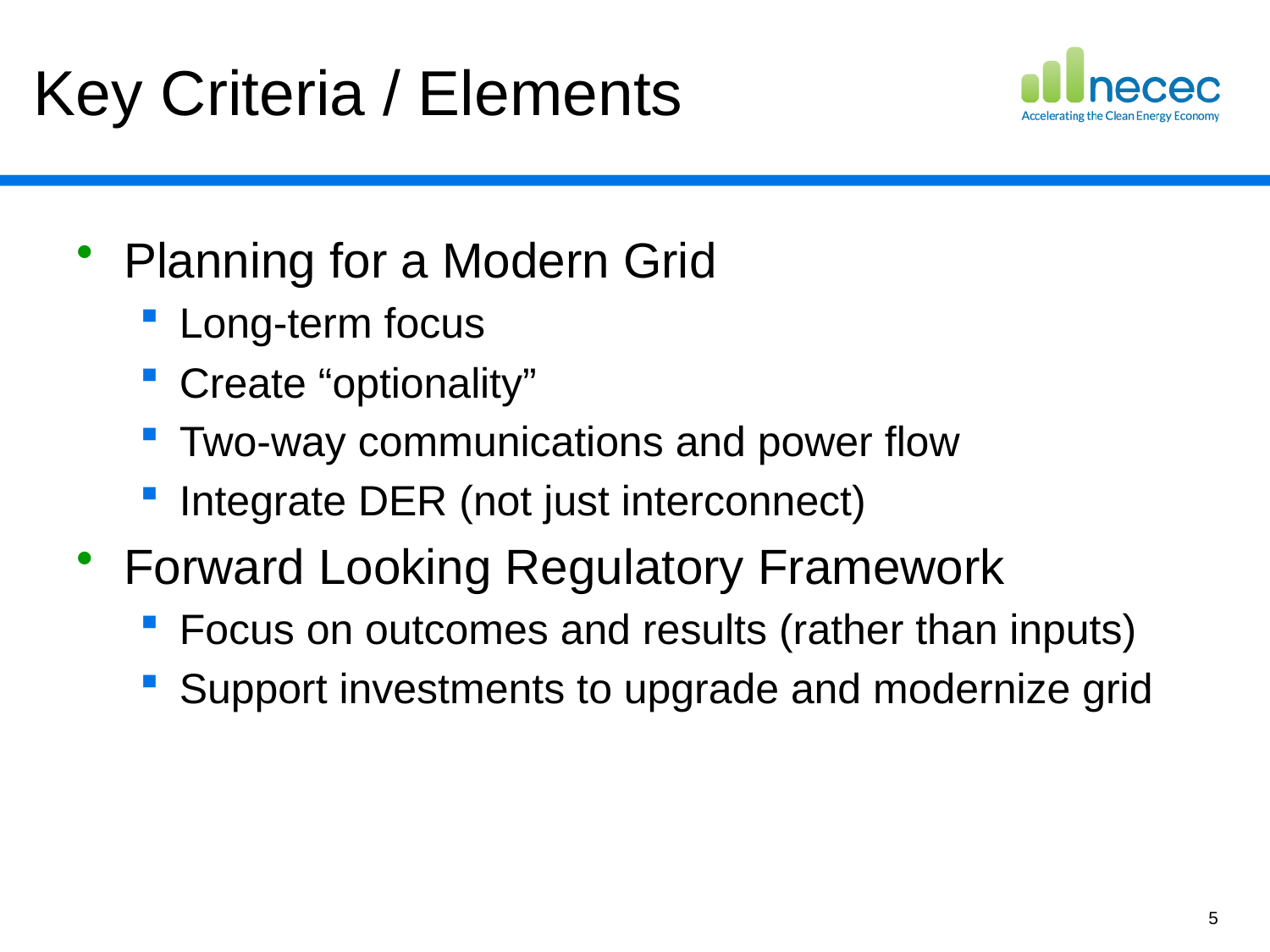

# Key Criteria / Elements
Planning for a Modern Grid
Long-term focus
Create “optionality”
Two-way communications and power flow
Integrate DER (not just interconnect)
Forward Looking Regulatory Framework
Focus on outcomes and results (rather than inputs)
Support investments to upgrade and modernize grid
5